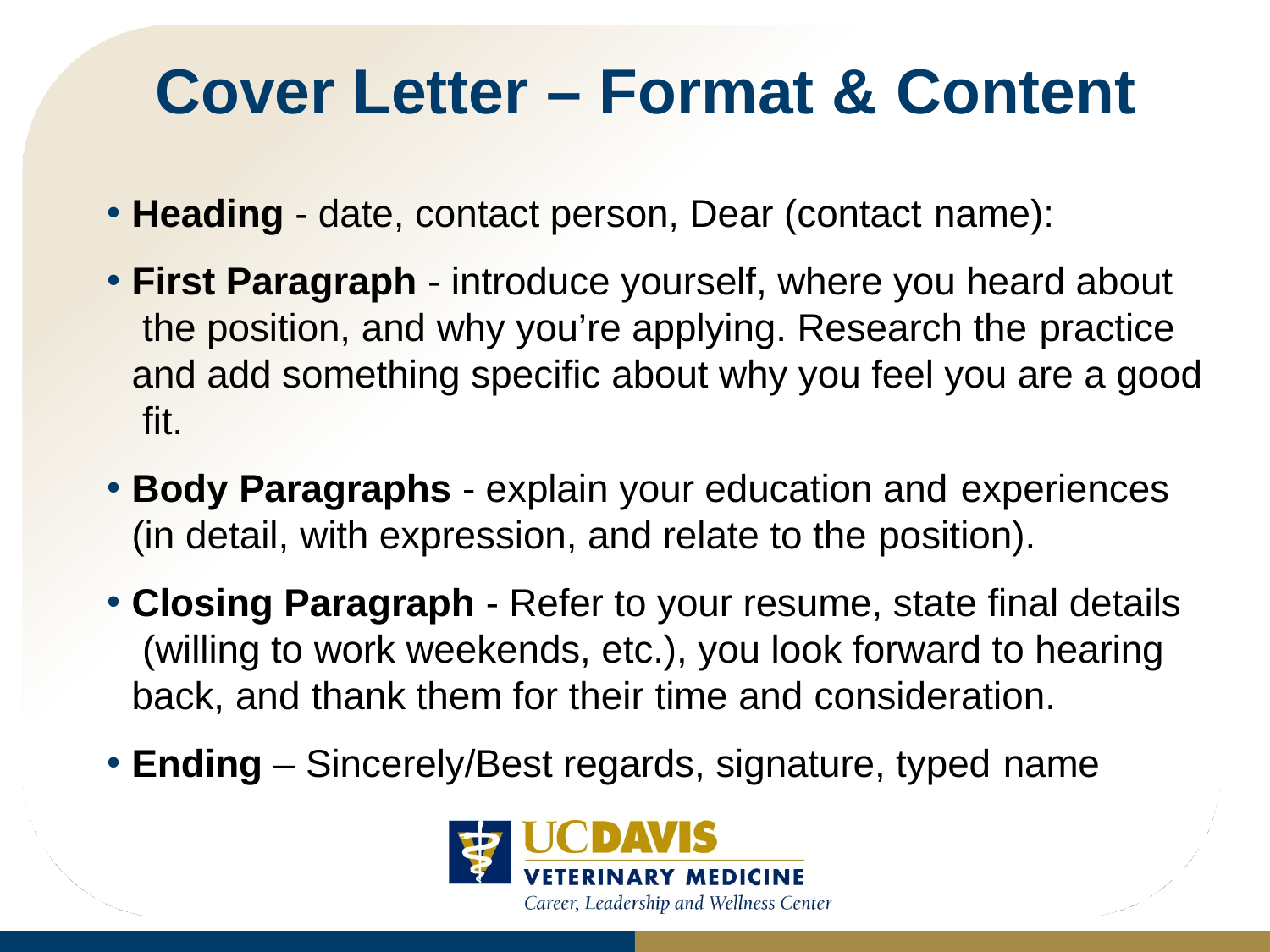

# Cover Letter – Format & Content
Heading - date, contact person, Dear (contact name):
First Paragraph - introduce yourself, where you heard about  the position, and why you’re applying. Research the practice
and add something specific about why you feel you are a good  fit.
Body Paragraphs - explain your education and experiences
(in detail, with expression, and relate to the position).
Closing Paragraph - Refer to your resume, state final details  (willing to work weekends, etc.), you look forward to hearing  back, and thank them for their time and consideration.
Ending – Sincerely/Best regards, signature, typed name